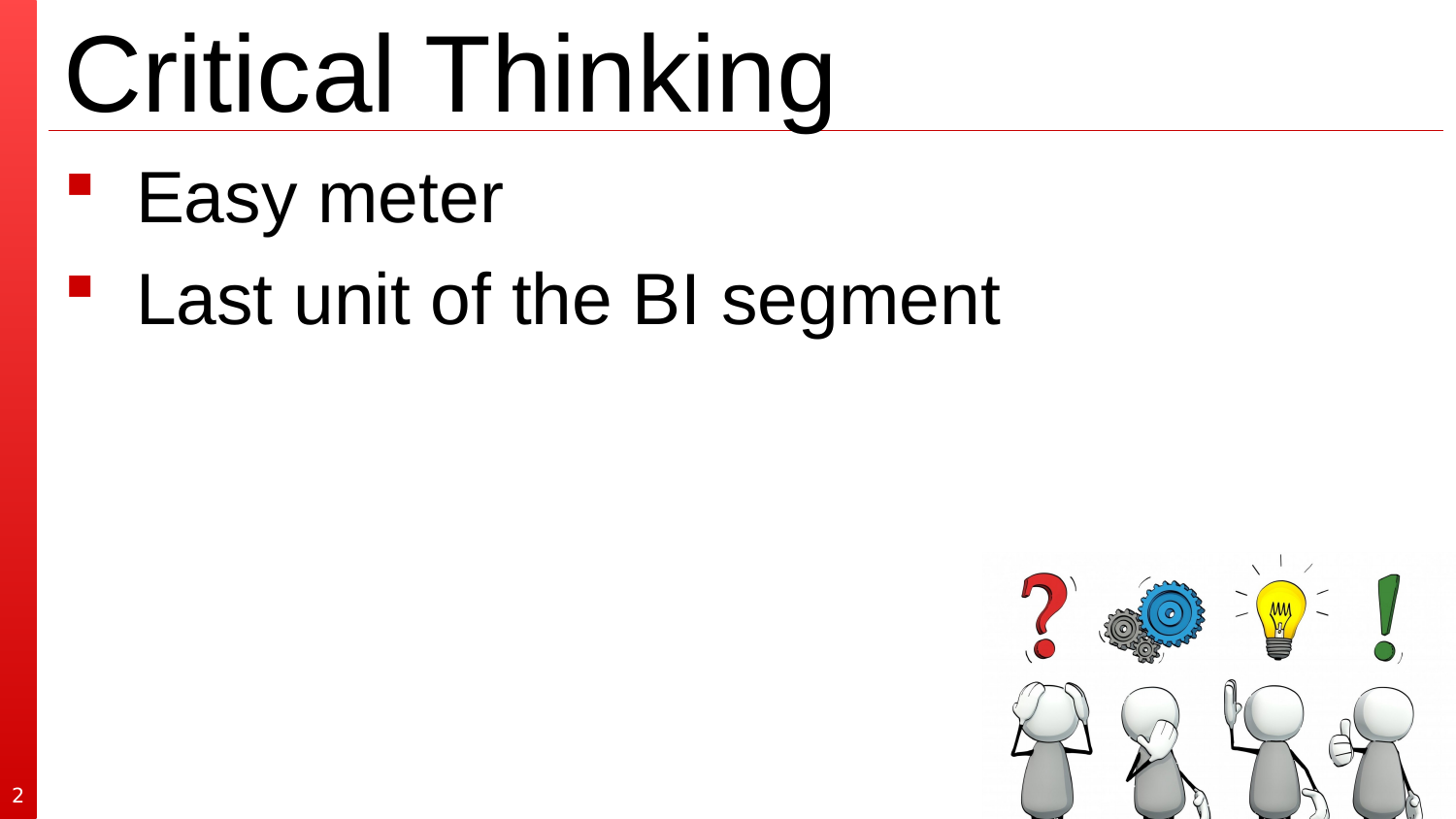

Easy meter
Last unit of the BI segment
2